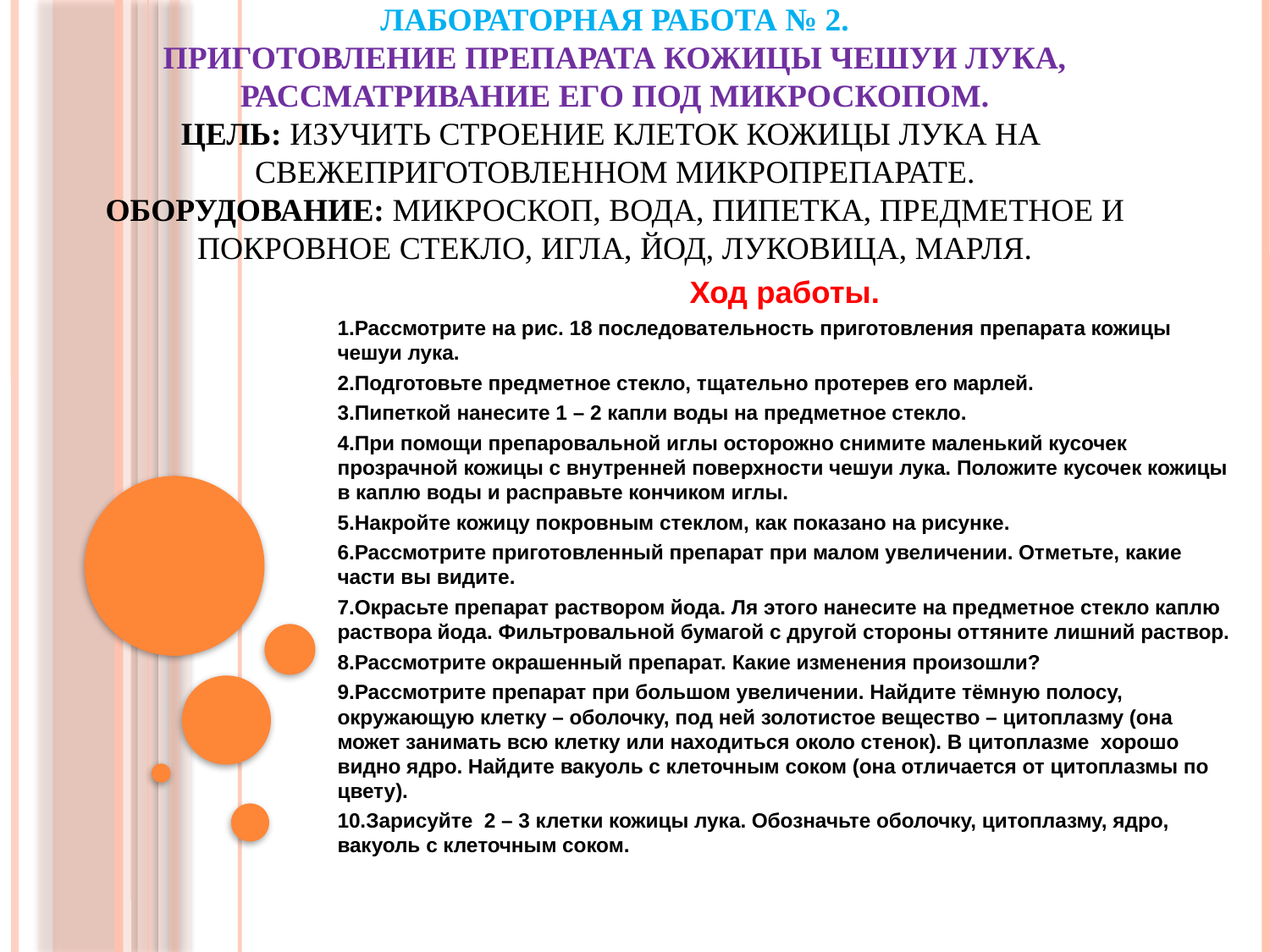

# Лабораторная работа № 2. Приготовление препарата кожицы чешуи лука, рассматривание его под микроскопом. Цель: изучить строение клеток кожицы лука на  свежеприготовленном микропрепарате. Оборудование: микроскоп, вода, пипетка, предметное и покровное стекло, игла, йод, луковица, марля.
Ход работы.
1.Рассмотрите на рис. 18 последовательность приготовления препарата кожицы чешуи лука.
2.Подготовьте предметное стекло, тщательно протерев его марлей.
3.Пипеткой нанесите 1 – 2 капли воды на предметное стекло.
4.При помощи препаровальной иглы осторожно снимите маленький кусочек прозрачной кожицы с внутренней поверхности чешуи лука. Положите кусочек кожицы в каплю воды и расправьте кончиком иглы.
5.Накройте кожицу покровным стеклом, как показано на рисунке.
6.Рассмотрите приготовленный препарат при малом увеличении. Отметьте, какие части вы видите.
7.Окрасьте препарат раствором йода. Ля этого нанесите на предметное стекло каплю раствора йода. Фильтровальной бумагой с другой стороны оттяните лишний раствор.
8.Рассмотрите окрашенный препарат. Какие изменения произошли?
9.Рассмотрите препарат при большом увеличении. Найдите тёмную полосу, окружающую клетку – оболочку, под ней золотистое вещество – цитоплазму (она может занимать всю клетку или находиться около стенок). В цитоплазме  хорошо видно ядро. Найдите вакуоль с клеточным соком (она отличается от цитоплазмы по цвету).
10.Зарисуйте  2 – 3 клетки кожицы лука. Обозначьте оболочку, цитоплазму, ядро, вакуоль с клеточным соком.